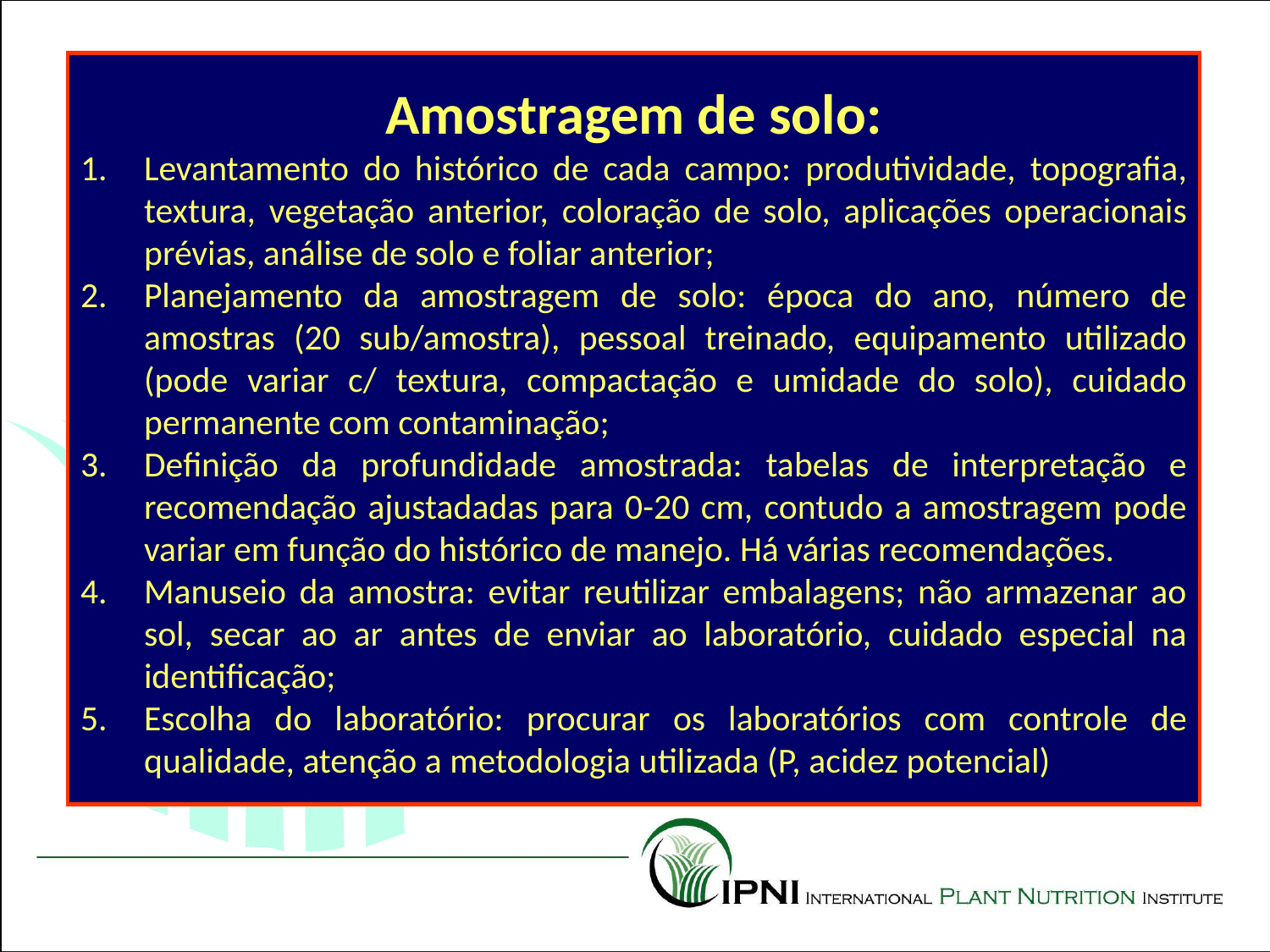

Amostragem de solo:
Levantamento do histórico de cada campo: produtividade, topografia, textura, vegetação anterior, coloração de solo, aplicações operacionais prévias, análise de solo e foliar anterior;
Planejamento da amostragem de solo: época do ano, número de amostras (20 sub/amostra), pessoal treinado, equipamento utilizado (pode variar c/ textura, compactação e umidade do solo), cuidado permanente com contaminação;
Definição da profundidade amostrada: tabelas de interpretação e recomendação ajustadadas para 0-20 cm, contudo a amostragem pode variar em função do histórico de manejo. Há várias recomendações.
Manuseio da amostra: evitar reutilizar embalagens; não armazenar ao sol, secar ao ar antes de enviar ao laboratório, cuidado especial na identificação;
Escolha do laboratório: procurar os laboratórios com controle de qualidade, atenção a metodologia utilizada (P, acidez potencial)